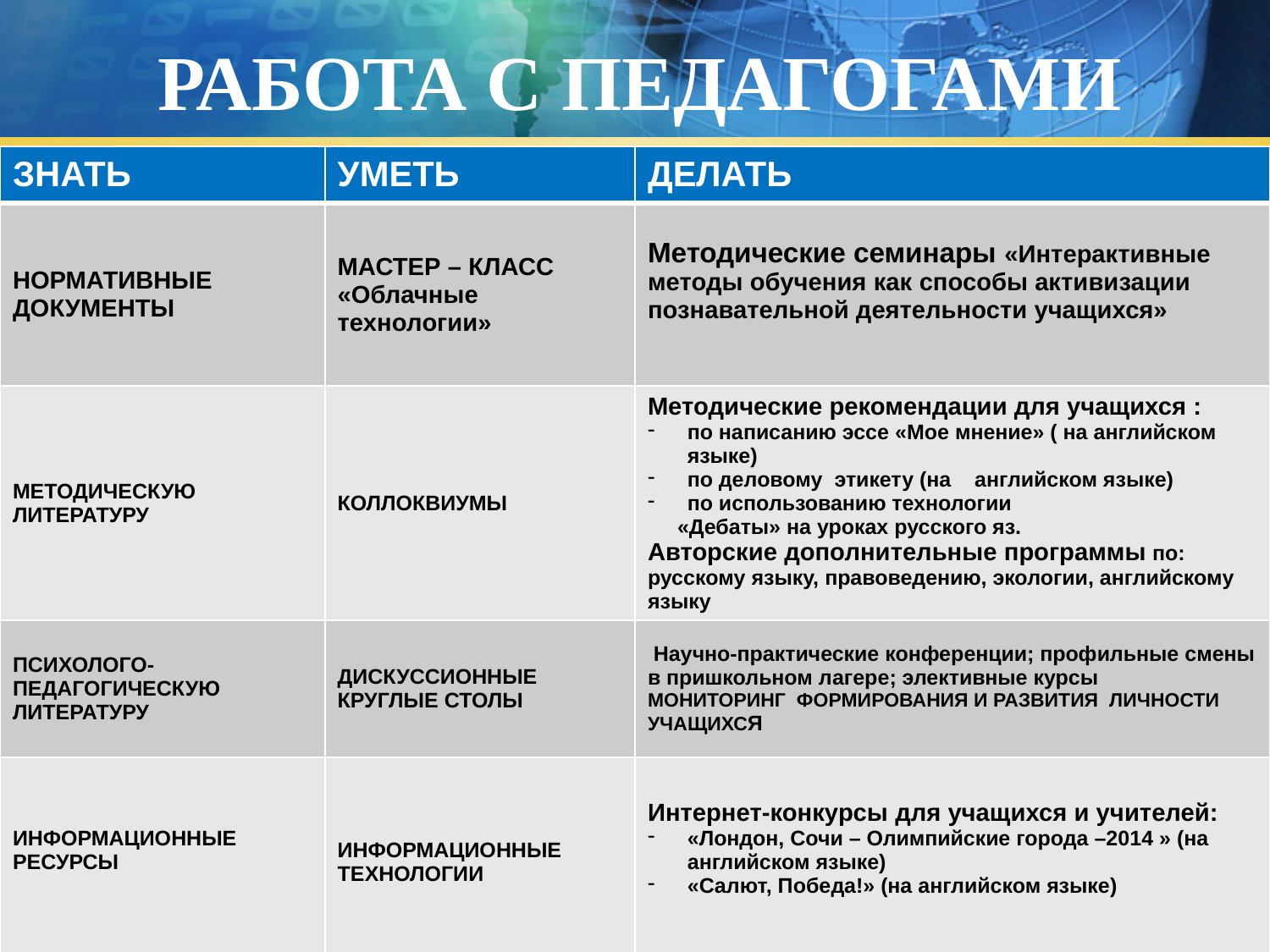

# РАБОТА С ПЕДАГОГАМИ
| ЗНАТЬ | УМЕТЬ | ДЕЛАТЬ |
| --- | --- | --- |
| НОРМАТИВНЫЕ ДОКУМЕНТЫ | МАСТЕР – КЛАСС «Облачные технологии» | Методические семинары «Интерактивные методы обучения как способы активизации познавательной деятельности учащихся» |
| МЕТОДИЧЕСКУЮ ЛИТЕРАТУРУ | КОЛЛОКВИУМЫ | Методические рекомендации для учащихся : по написанию эссе «Мое мнение» ( на английском языке) по деловому этикету (на английском языке) по использованию технологии «Дебаты» на уроках русского яз. Авторские дополнительные программы по: русскому языку, правоведению, экологии, английскому языку |
| ПСИХОЛОГО-ПЕДАГОГИЧЕСКУЮ ЛИТЕРАТУРУ | ДИСКУССИОННЫЕ КРУГЛЫЕ СТОЛЫ | Научно-практические конференции; профильные смены в пришкольном лагере; элективные курсы МОНИТОРИНГ ФОРМИРОВАНИЯ И РАЗВИТИЯ ЛИЧНОСТИ УЧАЩИХСЯ |
| ИНФОРМАЦИОННЫЕ РЕСУРСЫ | ИНФОРМАЦИОННЫЕ ТЕХНОЛОГИИ | Интернет-конкурсы для учащихся и учителей: «Лондон, Сочи – Олимпийские города –2014 » (на английском языке) «Салют, Победа!» (на английском языке) |